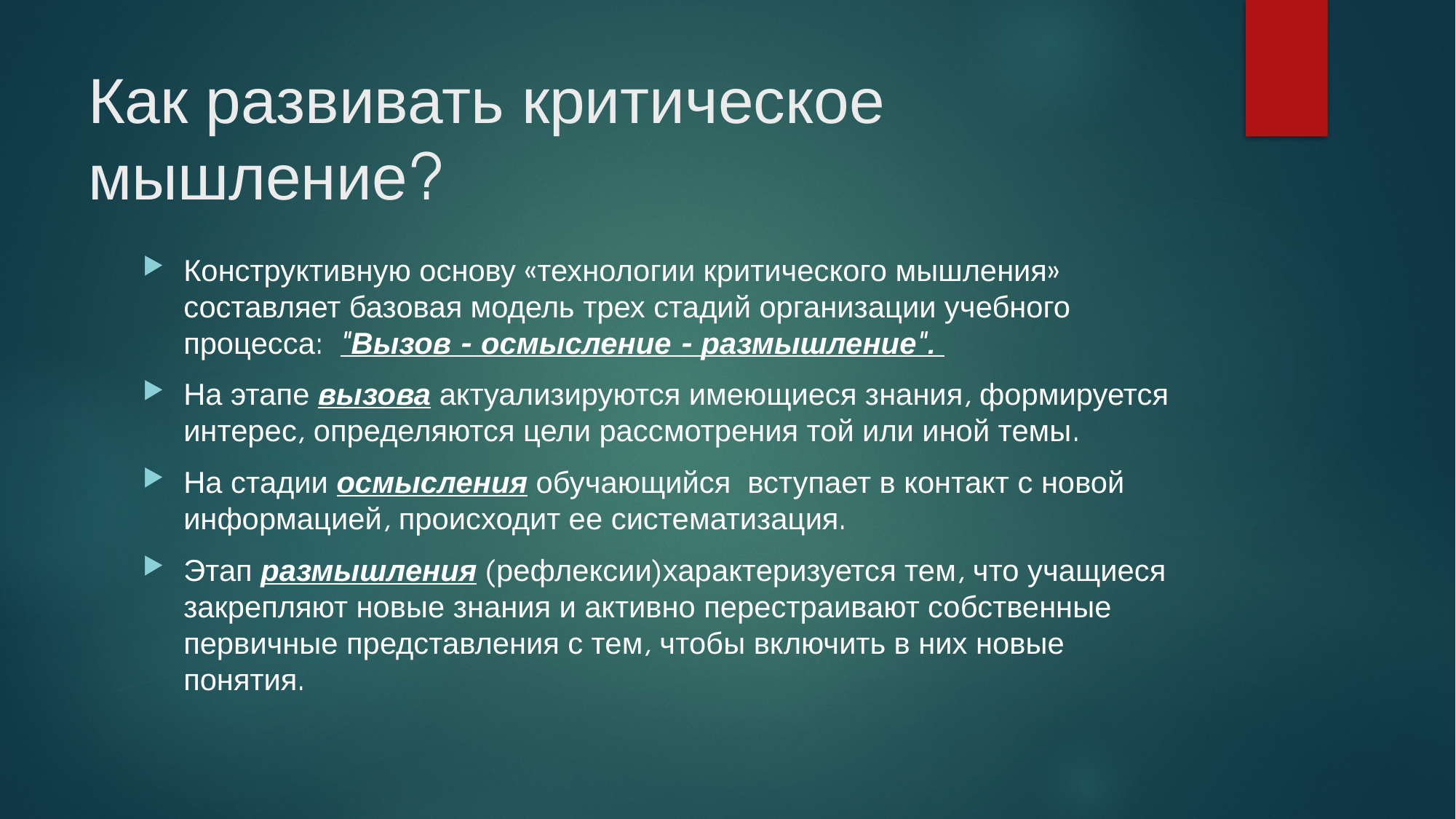

# Как развивать критическое мышление?
Конструктивную основу «технологии критического мышления»  составляет базовая модель трех стадий организации учебного процесса:  "Вызов - осмысление - размышление".
На этапе вызова актуализируются имеющиеся знания, формируется интерес, определяются цели рассмотрения той или иной темы.
На стадии осмысления обучающийся  вступает в контакт с новой информацией, происходит ее систематизация.
Этап размышления (рефлексии)характеризуется тем, что учащиеся  закрепляют новые знания и активно перестраивают собственные первичные представления с тем, чтобы включить в них новые понятия.